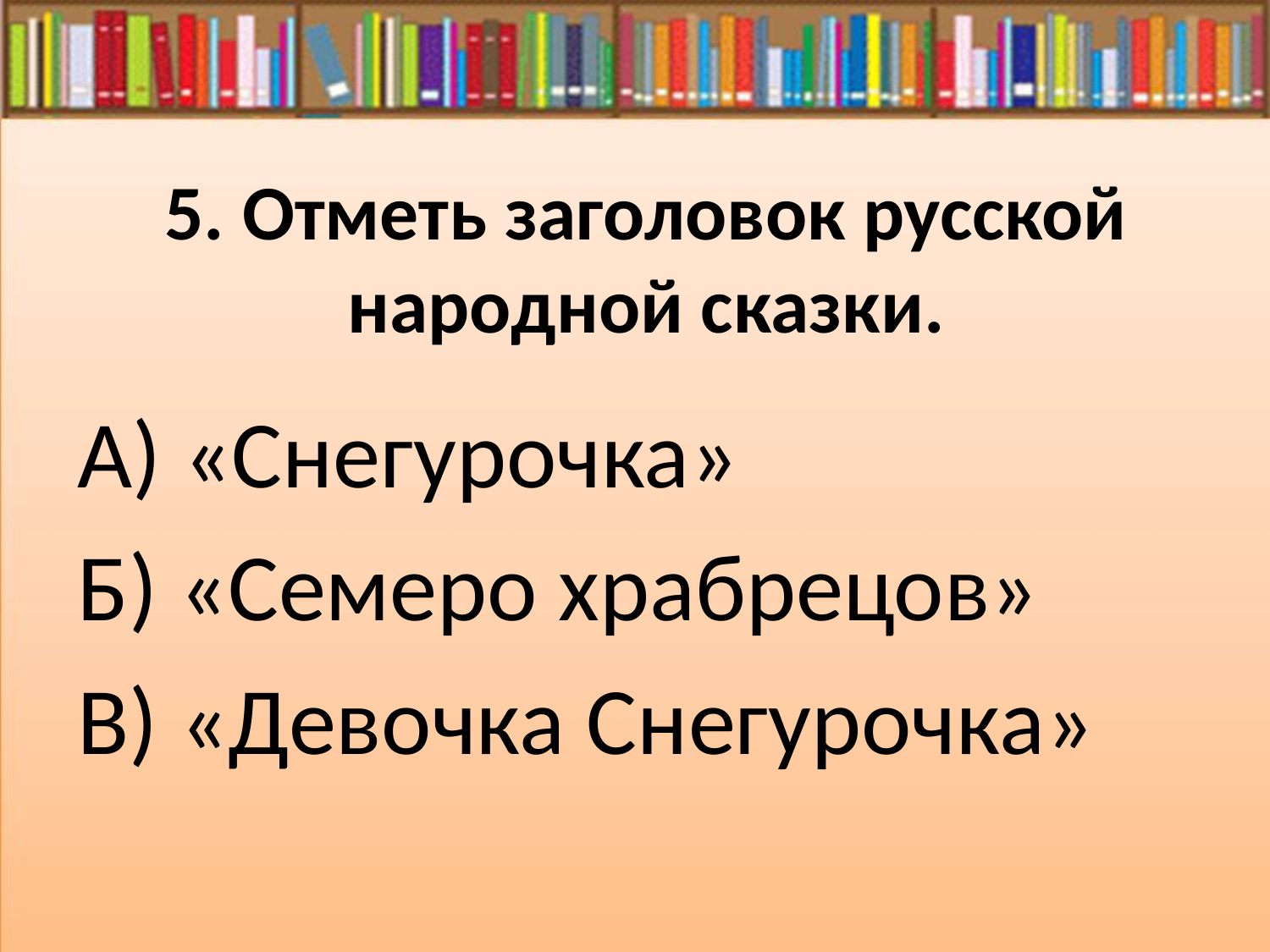

# 5. Отметь заголовок русской народной сказки.
А) «Снегурочка»
Б) «Семеро храбрецов»
В) «Девочка Снегурочка»